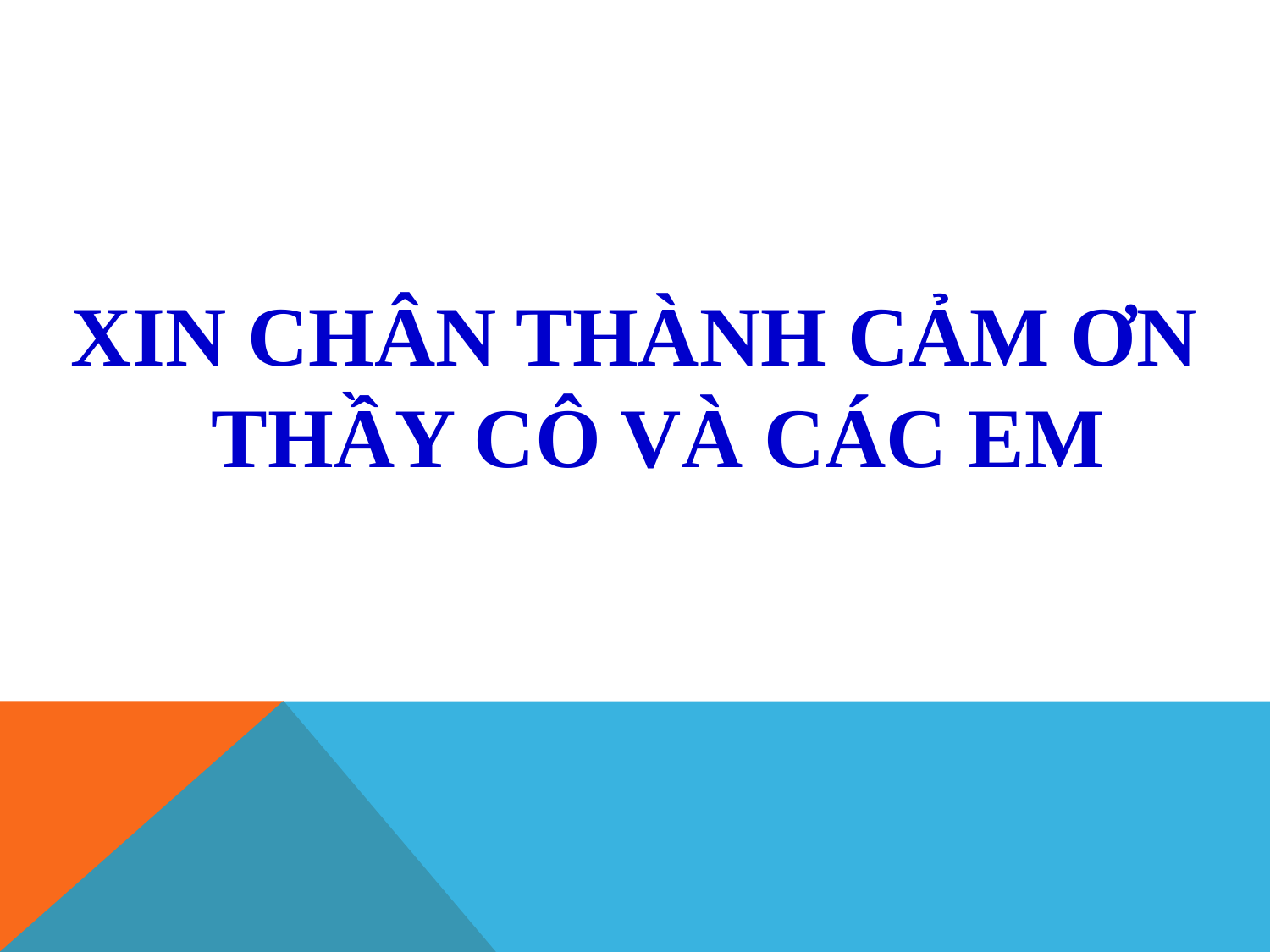

XIN CHÂN THÀNH CẢM ƠN THẦY CÔ VÀ CÁC EM